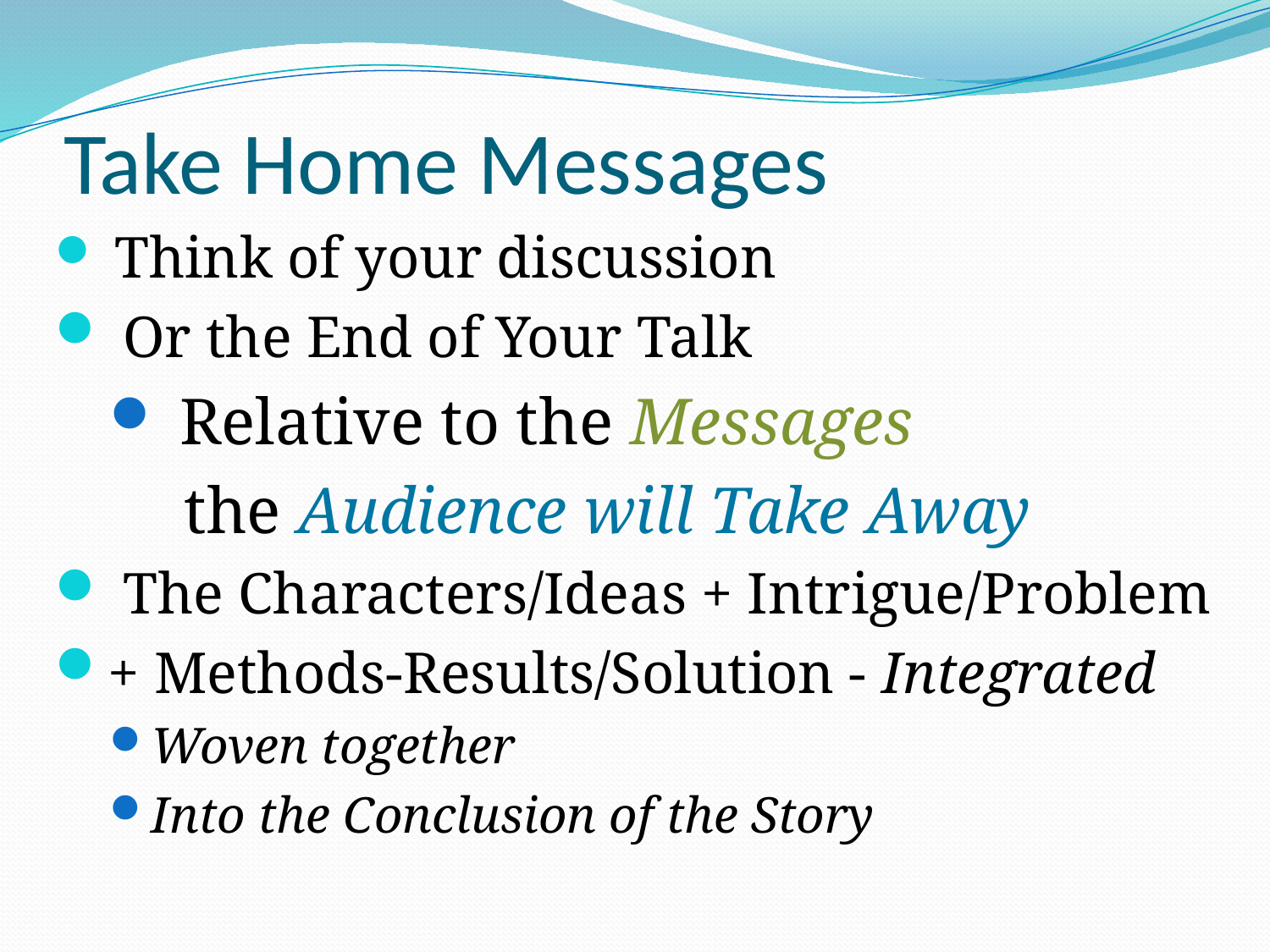

# Take Home Messages
 Think of your discussion
 Or the End of Your Talk
 Relative to the Messages
    the Audience will Take Away
 The Characters/Ideas + Intrigue/Problem
+ Methods-Results/Solution - Integrated
Woven together
Into the Conclusion of the Story